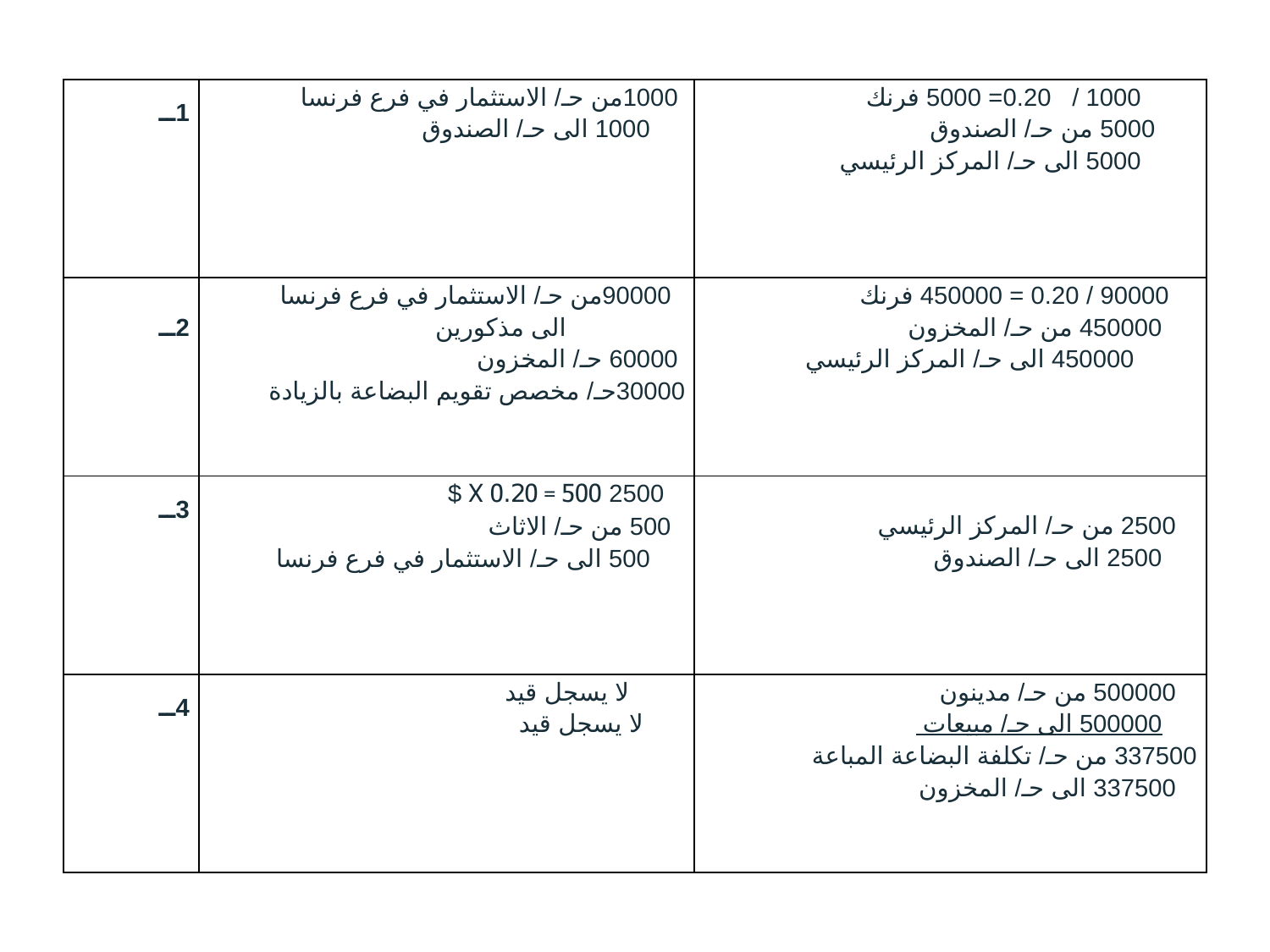

| 1ــ | 1000من حـ/ الاستثمار في فرع فرنسا      1000 الى حـ/ الصندوق | 1000 /   0.20= 5000 فرنك       5000 من حـ/ الصندوق         5000 الى حـ/ المركز الرئيسي |
| --- | --- | --- |
| 2ــ | 90000من حـ/ الاستثمار في فرع فرنسا                  الى مذكورين  60000 حـ/ المخزون 30000حـ/ مخصص تقويم البضاعة بالزيادة | 90000 / 0.20 = 450000 فرنك      450000 من حـ/ المخزون          450000 الى حـ/ المركز الرئيسي |
| 3ــ | 2500 X 0.20 = 500 $   500 من حـ/ الاثاث      500 الى حـ/ الاستثمار في فرع فرنسا | 2500 من حـ/ المركز الرئيسي      2500 الى حـ/ الصندوق |
| 4ــ | لا يسجل قيد       لا يسجل قيد | 500000 من حـ/ مدينون      500000 الى حـ/ مبيعات 337500 من حـ/ تكلفة البضاعة المباعة    337500 الى حـ/ المخزون |